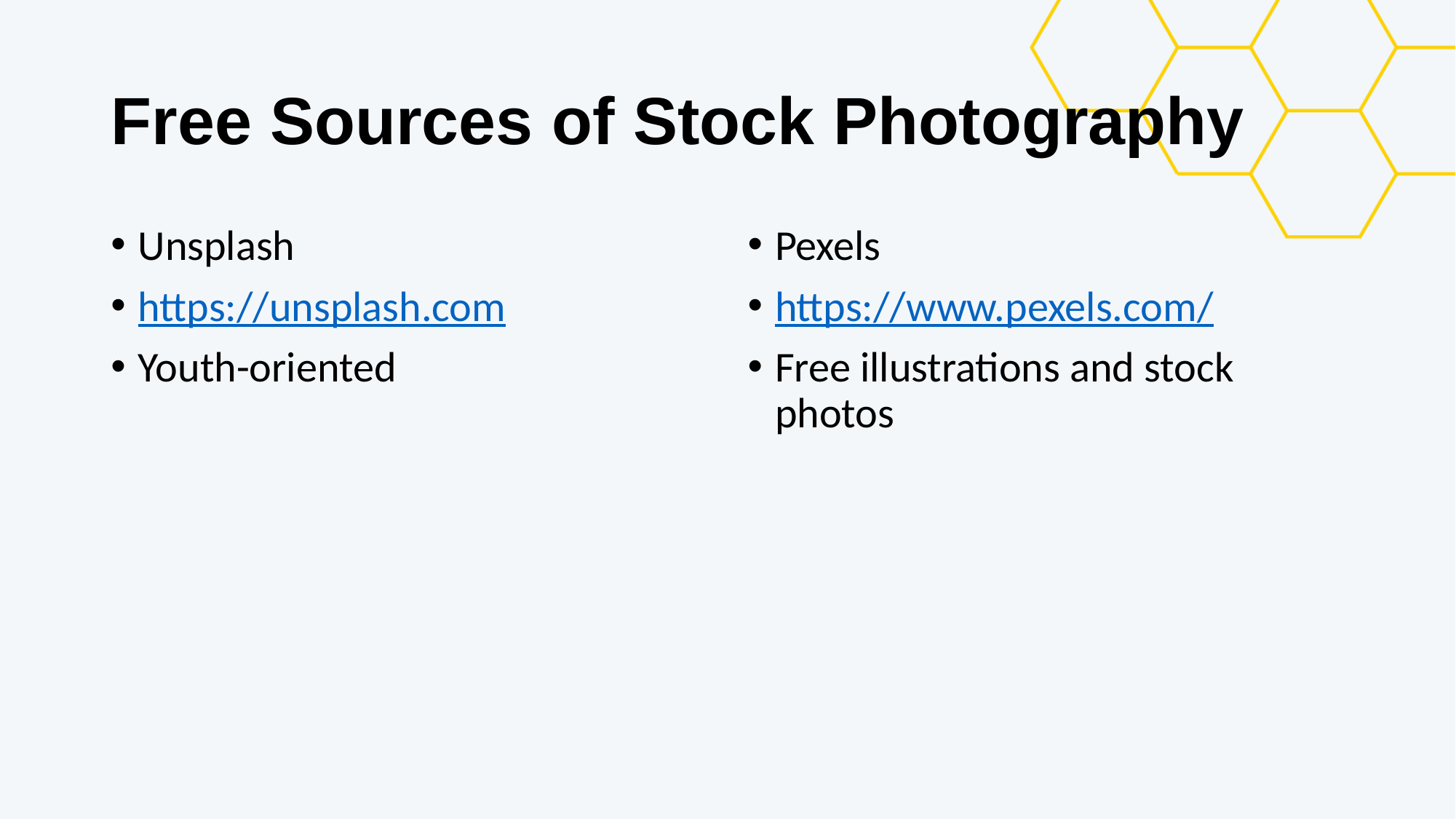

# Free Sources of Stock Photography
Unsplash
https://unsplash.com
Youth-oriented
Pexels
https://www.pexels.com/
Free illustrations and stock photos